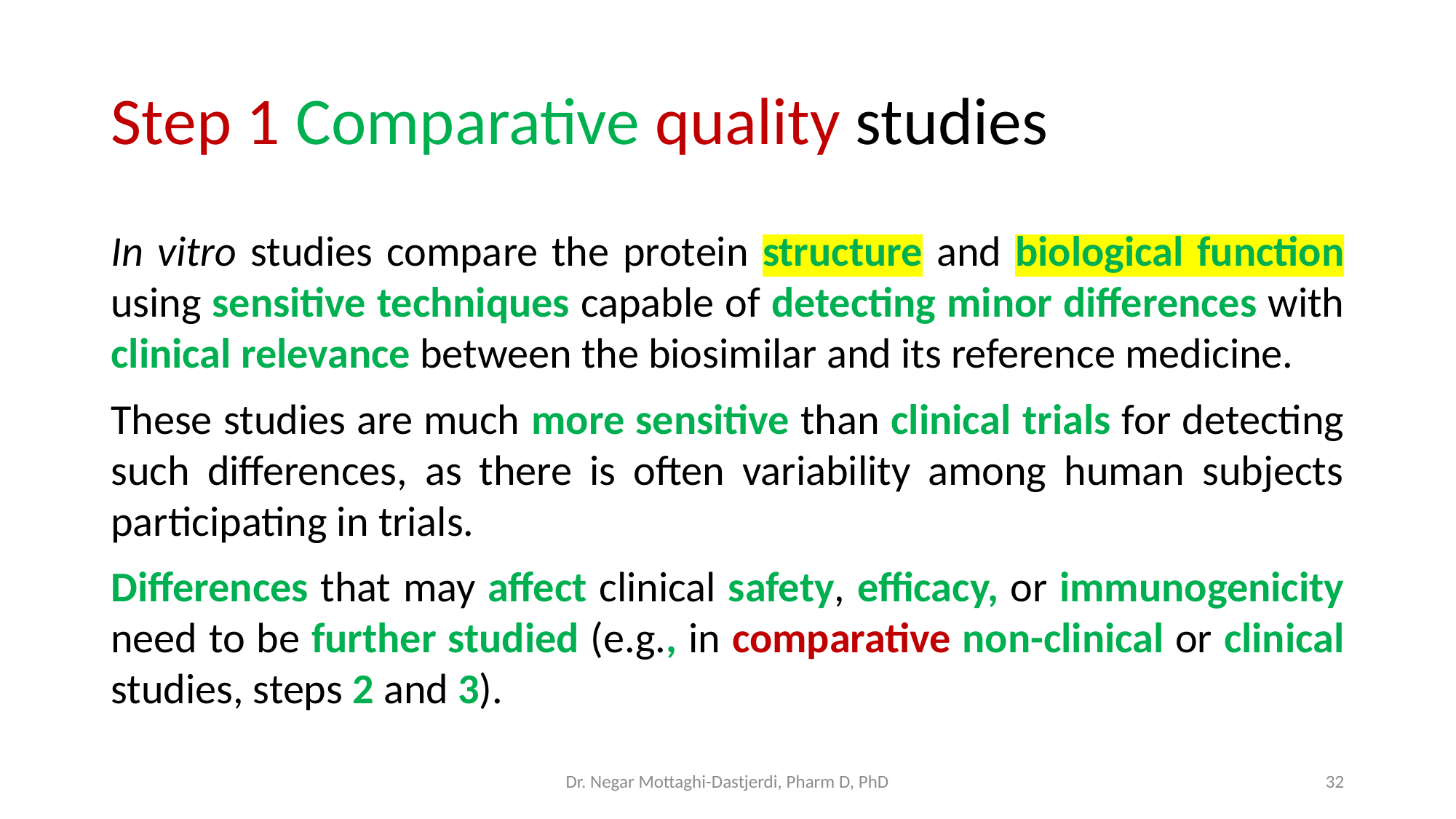

# Step 1 Comparative quality studies
In vitro studies compare the protein structure and biological function using sensitive techniques capable of detecting minor differences with clinical relevance between the biosimilar and its reference medicine.
These studies are much more sensitive than clinical trials for detecting such differences, as there is often variability among human subjects participating in trials.
Differences that may affect clinical safety, efficacy, or immunogenicity need to be further studied (e.g., in comparative non-clinical or clinical studies, steps 2 and 3).
Dr. Negar Mottaghi-Dastjerdi, Pharm D, PhD
32